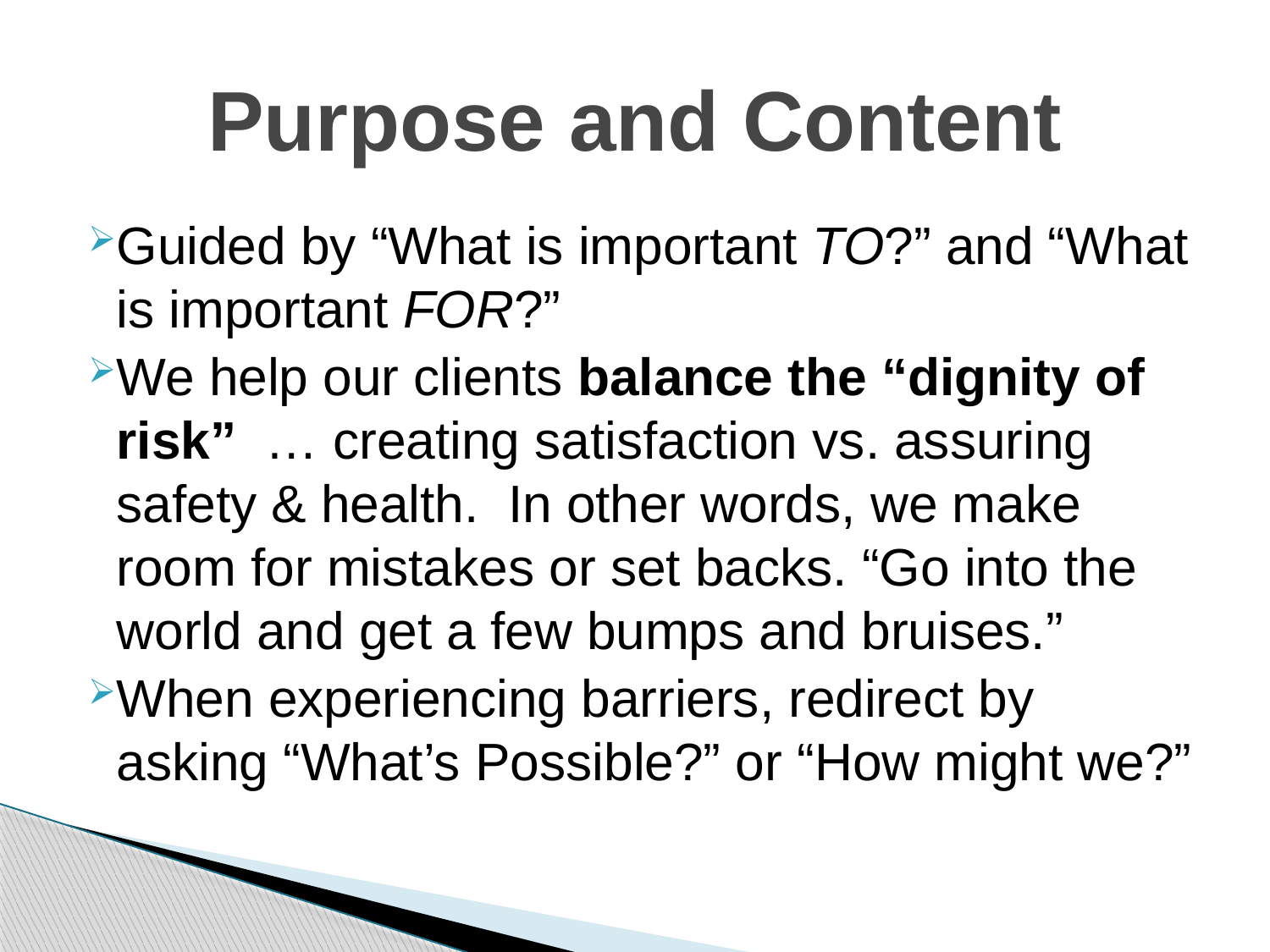

# Purpose and Content
Guided by “What is important TO?” and “What is important FOR?”
We help our clients balance the “dignity of risk”  … creating satisfaction vs. assuring safety & health.  In other words, we make room for mistakes or set backs. “Go into the world and get a few bumps and bruises.”
When experiencing barriers, redirect by asking “What’s Possible?” or “How might we?”